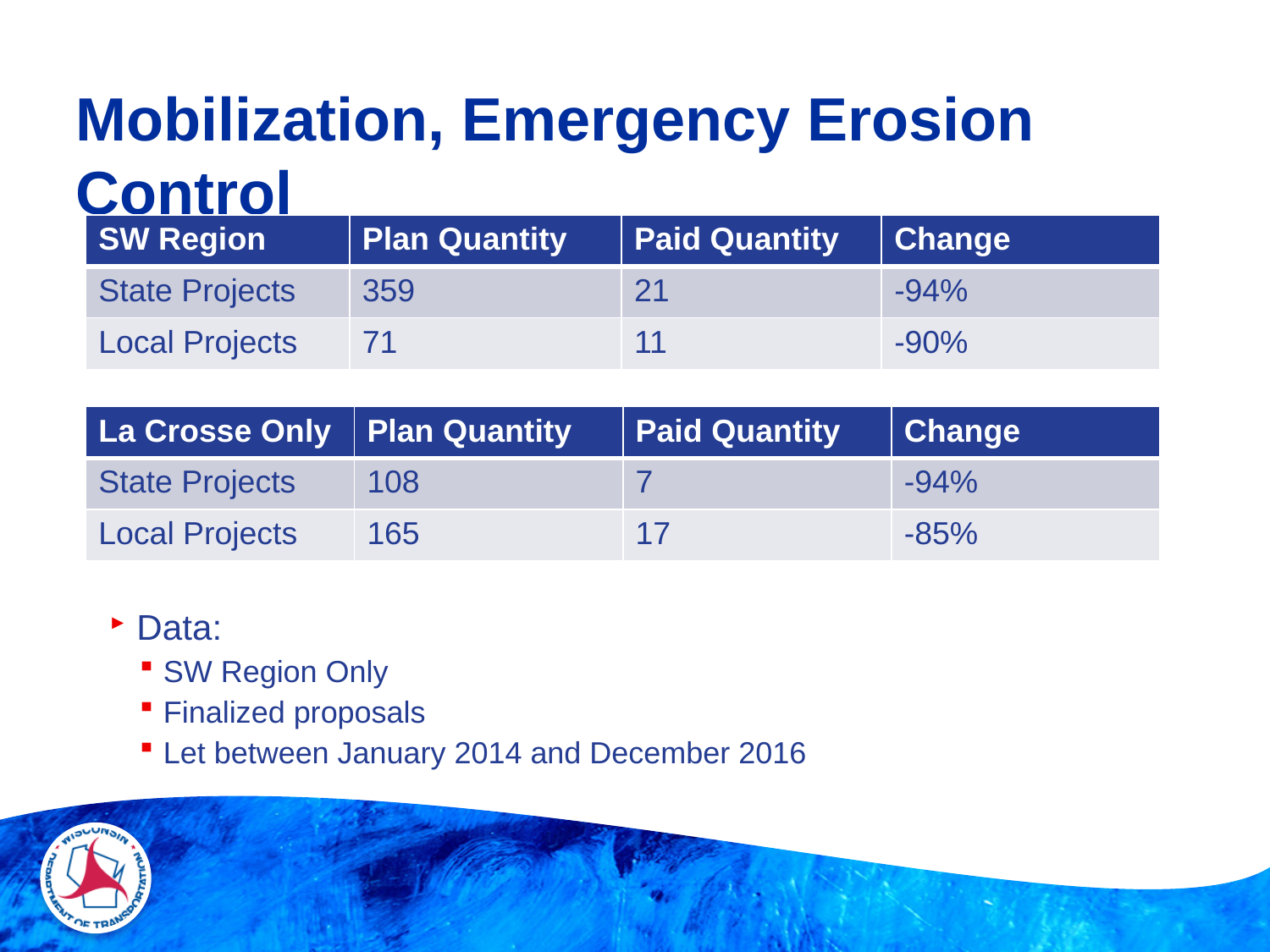

# Mobilization, Emergency Erosion Control
| SW Region | Plan Quantity | Paid Quantity | Change |
| --- | --- | --- | --- |
| State Projects | 359 | 21 | -94% |
| Local Projects | 71 | 11 | -90% |
| La Crosse Only | Plan Quantity | Paid Quantity | Change |
| --- | --- | --- | --- |
| State Projects | 108 | 7 | -94% |
| Local Projects | 165 | 17 | -85% |
Data:
SW Region Only
Finalized proposals
Let between January 2014 and December 2016